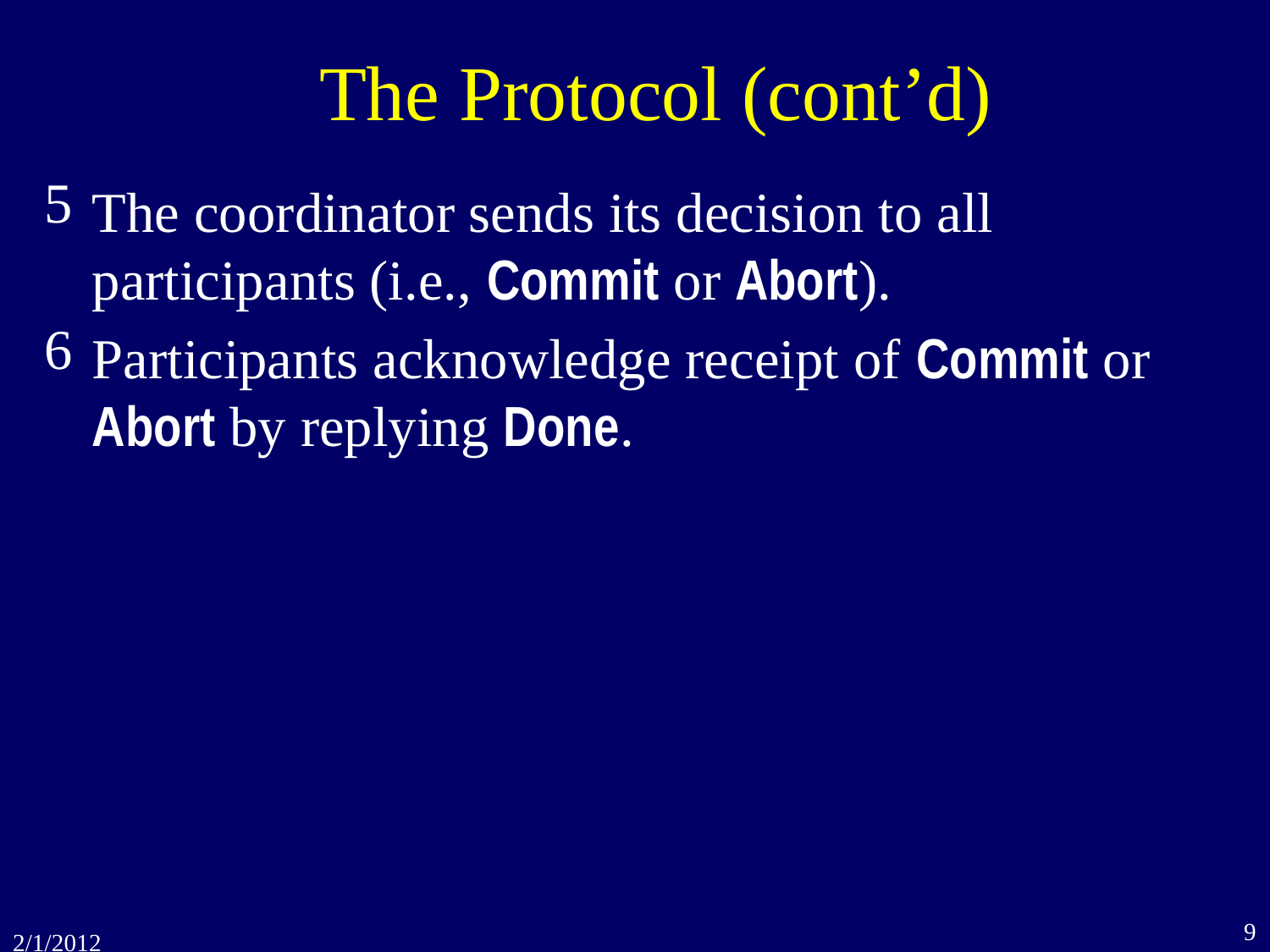

# The Protocol (cont’d)
The coordinator sends its decision to all participants (i.e., Commit or Abort).
Participants acknowledge receipt of Commit or Abort by replying Done.
9
2/1/2012